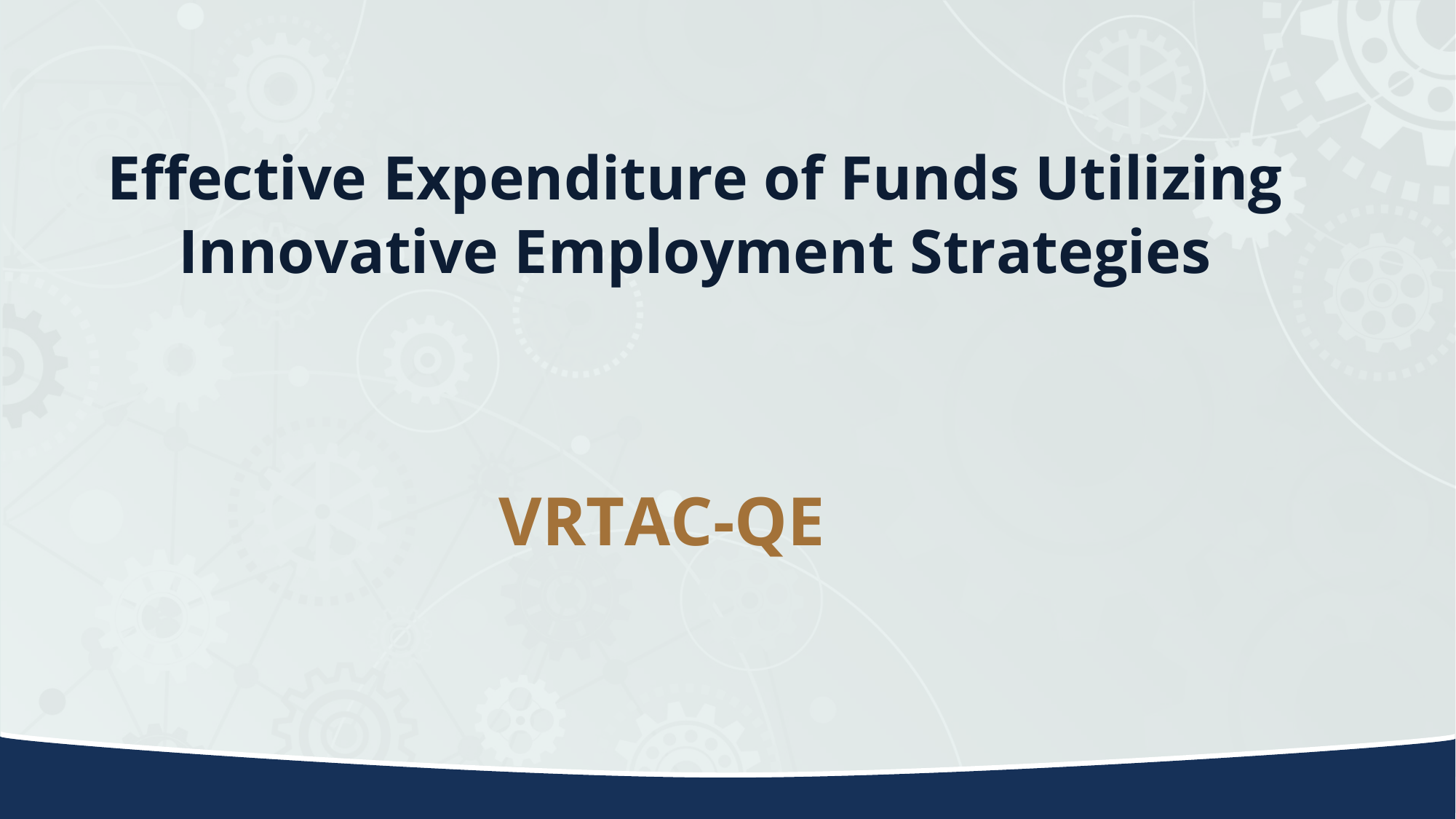

# Effective Expenditure of Funds Utilizing Innovative Employment Strategies
VRTAC-QE